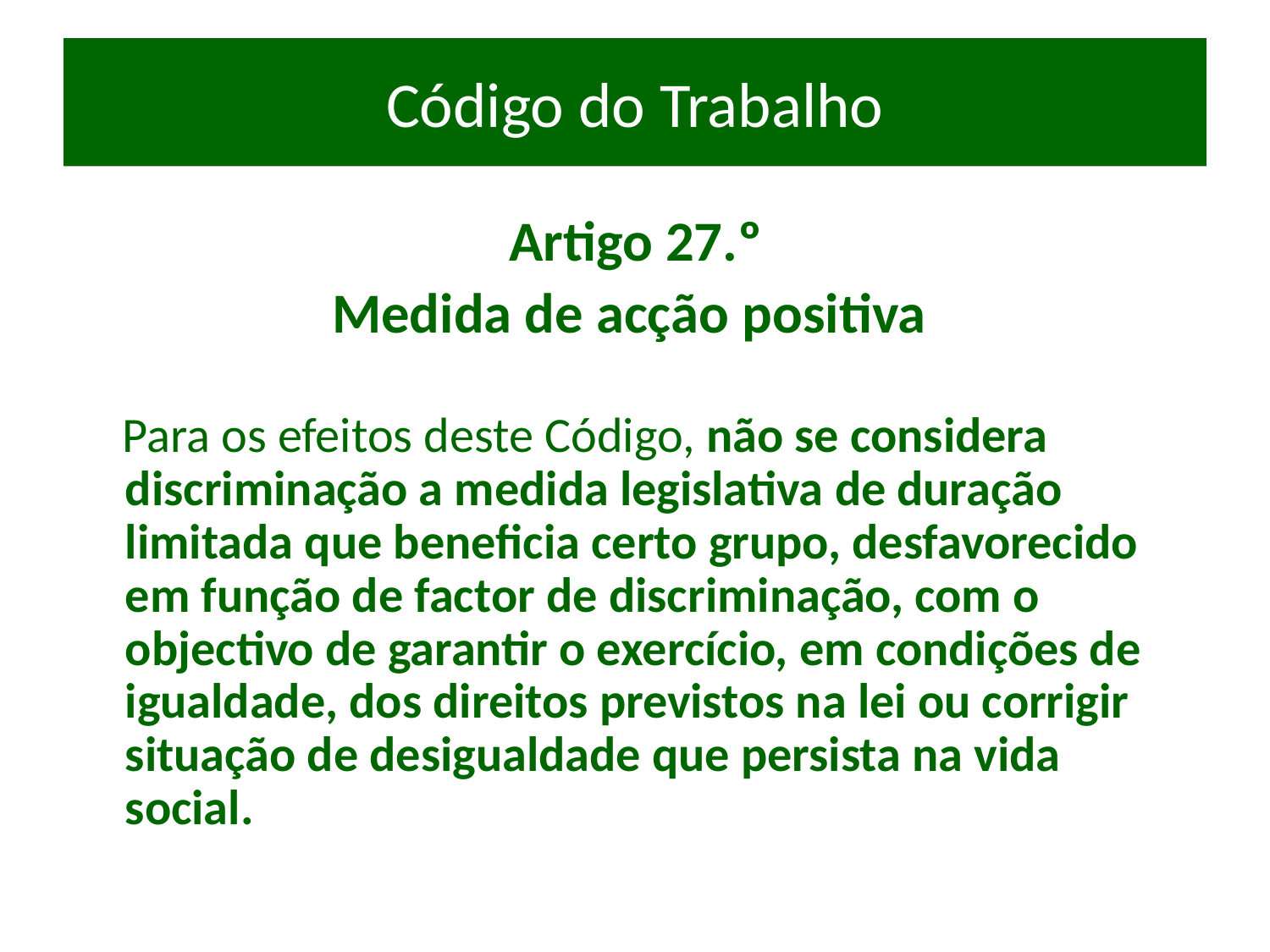

# Código do Trabalho
Artigo 27.º
Medida de acção positiva

    Para os efeitos deste Código, não se considera discriminação a medida legislativa de duração limitada que beneficia certo grupo, desfavorecido em função de factor de discriminação, com o objectivo de garantir o exercício, em condições de igualdade, dos direitos previstos na lei ou corrigir situação de desigualdade que persista na vida social.